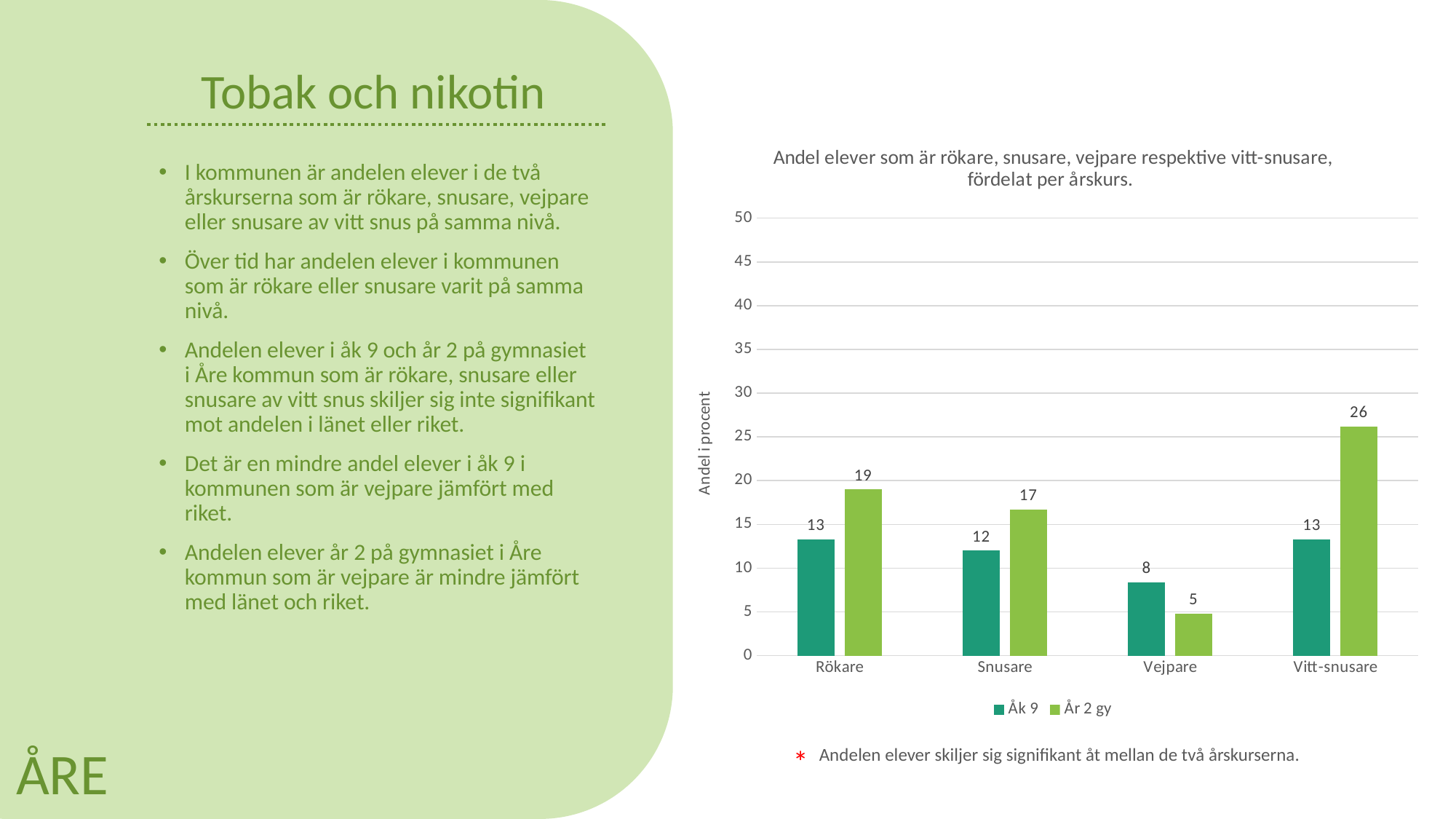

# Tobak och nikotin

### Chart: Andel elever som är rökare, snusare, vejpare respektive vitt-snusare, fördelat per årskurs.

| Category | Åk 9 | År 2 gy |
|---|---|---|
| Rökare | 13.3 | 19.0 |
| Snusare | 12.0 | 16.7 |
| Vejpare | 8.4 | 4.8 |
| Vitt-snusare | 13.3 | 26.2 |
I kommunen är andelen elever i de två årskurserna som är rökare, snusare, vejpare eller snusare av vitt snus på samma nivå.
Över tid har andelen elever i kommunen som är rökare eller snusare varit på samma nivå.
Andelen elever i åk 9 och år 2 på gymnasiet i Åre kommun som är rökare, snusare eller snusare av vitt snus skiljer sig inte signifikant mot andelen i länet eller riket.
Det är en mindre andel elever i åk 9 i kommunen som är vejpare jämfört med riket.
Andelen elever år 2 på gymnasiet i Åre kommun som är vejpare är mindre jämfört med länet och riket.

ÅRE
*
Andelen elever skiljer sig signifikant åt mellan de två årskurserna.